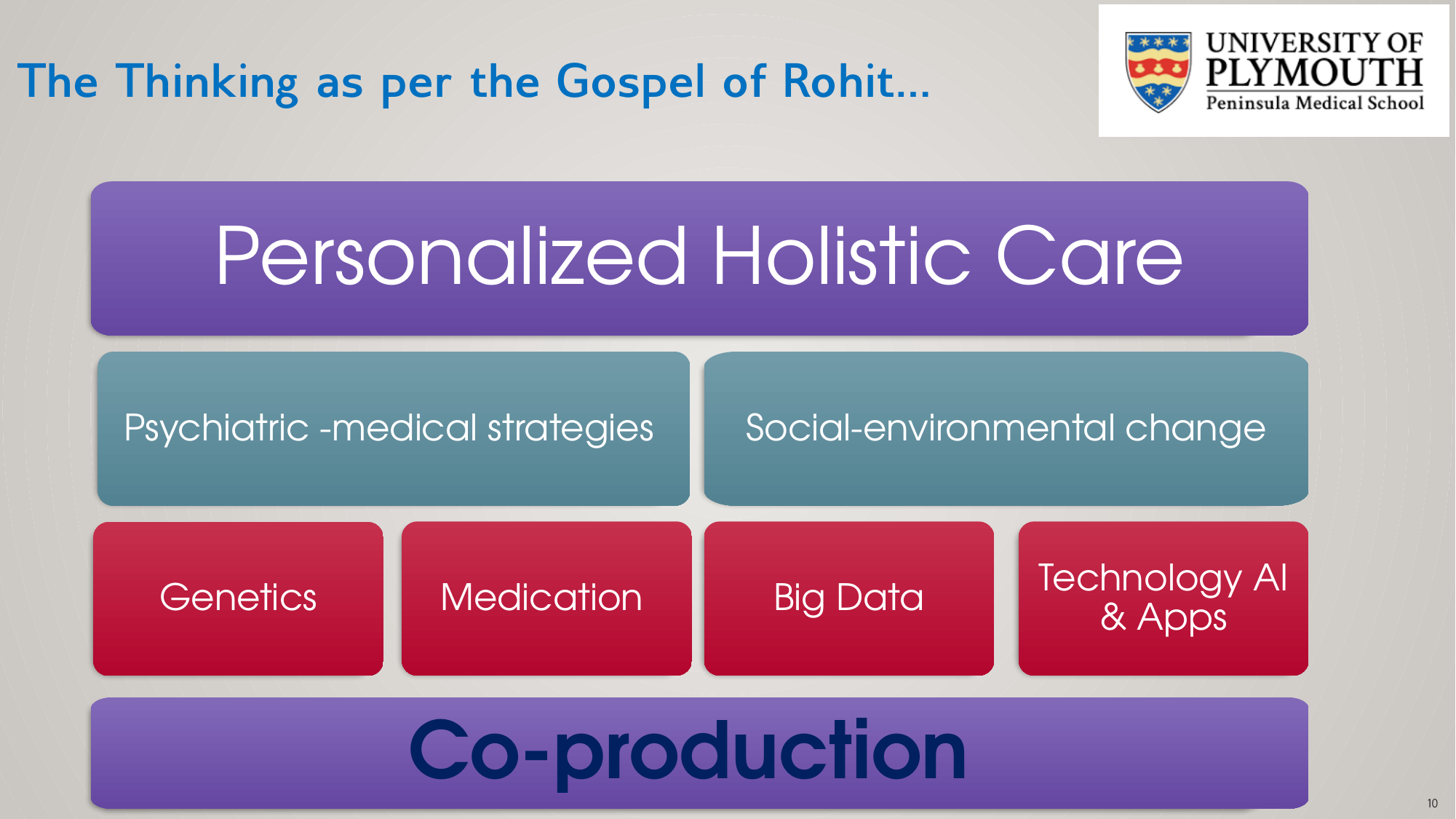

# The Thinking as per the Gospel of Rohit…
Personalized Holistic Care
Psychiatric -medical strategies
Social-environmental change
Medication
Big Data
Technology AI & Apps

Genetics
Co-production